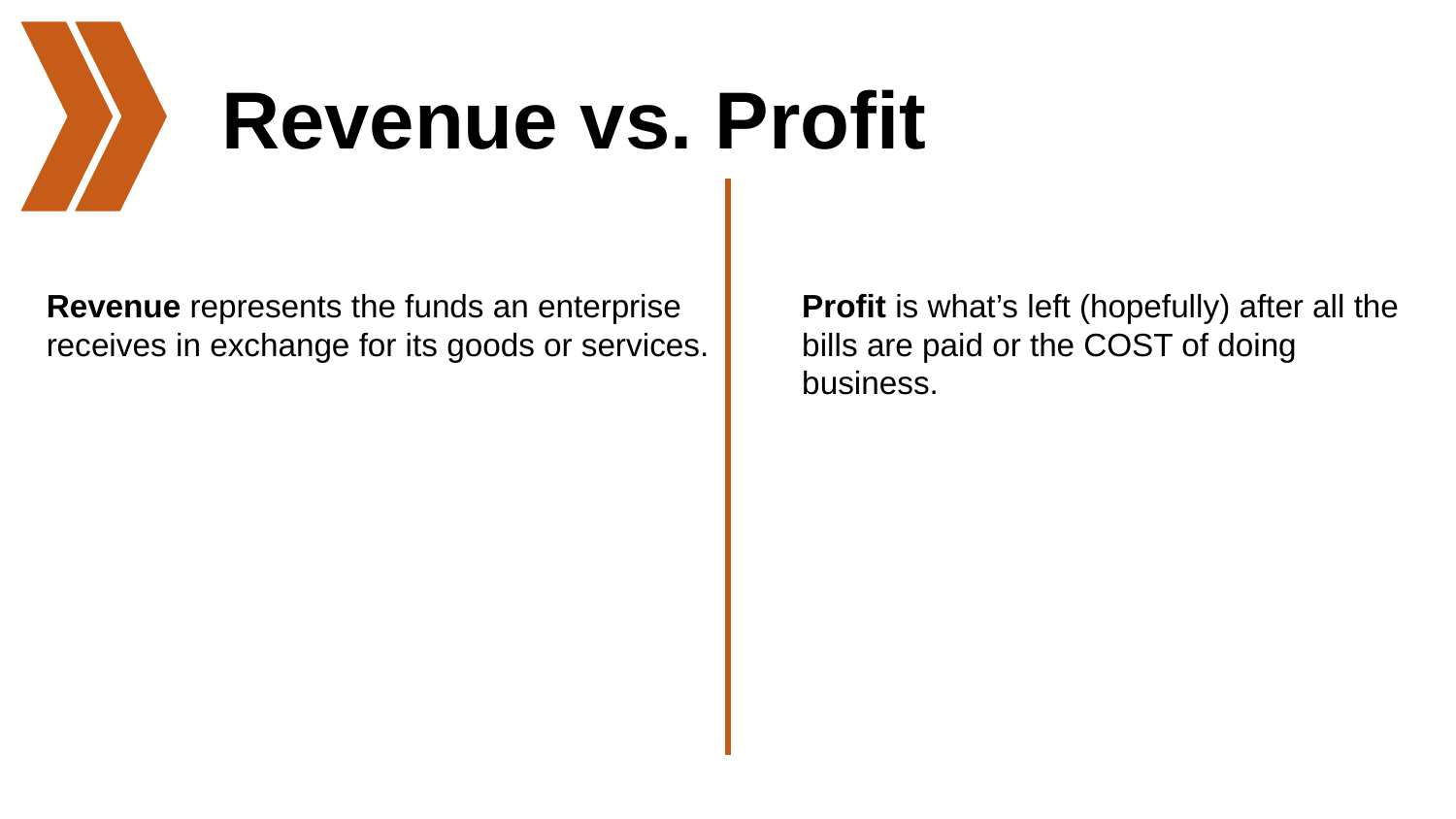

# Revenue vs. Profit
Revenue represents the funds an enterprise receives in exchange for its goods or services.
Profit is what’s left (hopefully) after all the bills are paid or the COST of doing business.